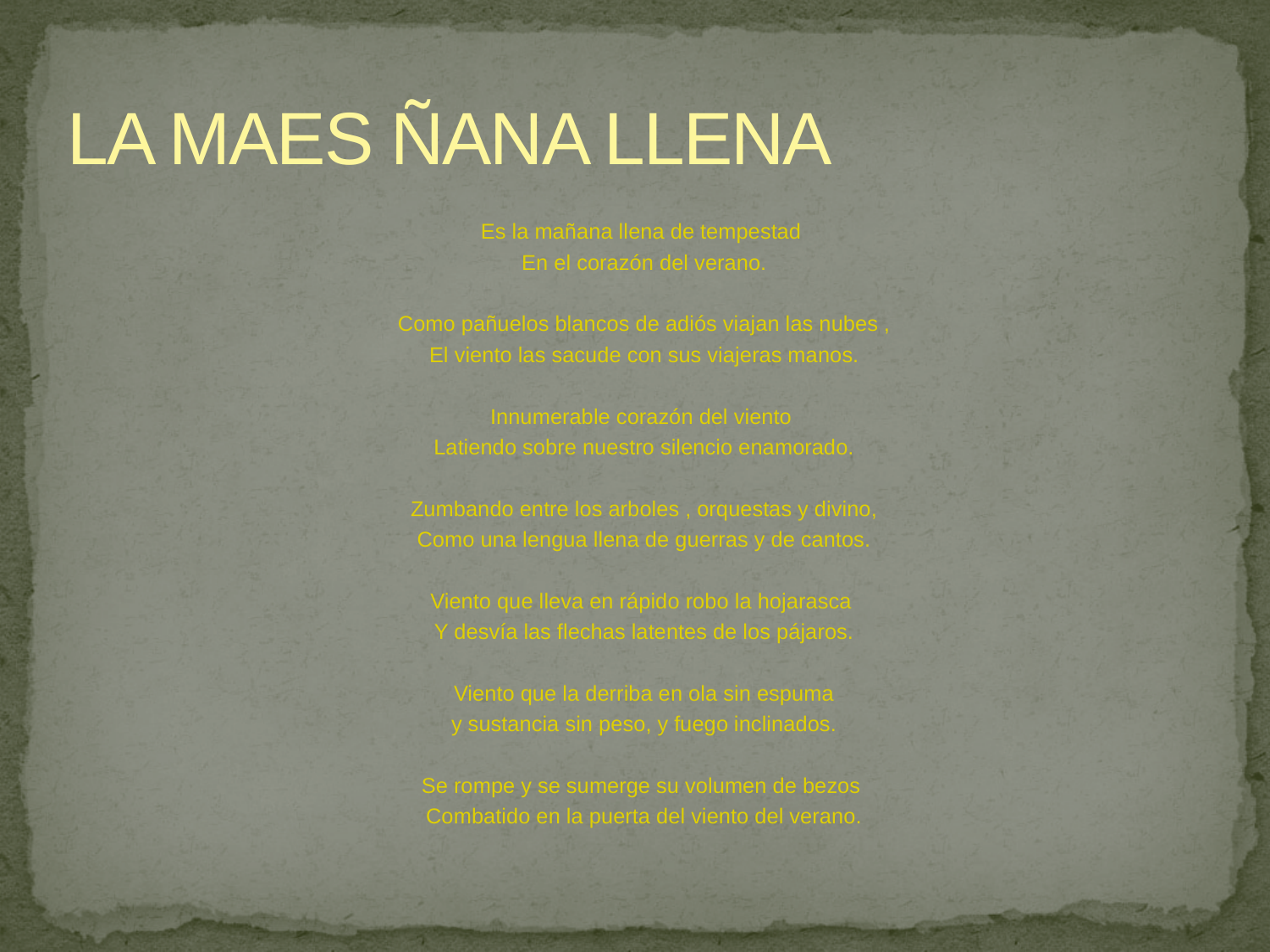

# LA MAES ÑANA LLENA
Es la mañana llena de tempestad
En el corazón del verano.

Como pañuelos blancos de adiós viajan las nubes ,
El viento las sacude con sus viajeras manos.

Innumerable corazón del viento
Latiendo sobre nuestro silencio enamorado.

Zumbando entre los arboles , orquestas y divino,
Como una lengua llena de guerras y de cantos.

Viento que lleva en rápido robo la hojarasca
Y desvía las flechas latentes de los pájaros.

Viento que la derriba en ola sin espuma
 y sustancia sin peso, y fuego inclinados.

Se rompe y se sumerge su volumen de bezos
Combatido en la puerta del viento del verano.